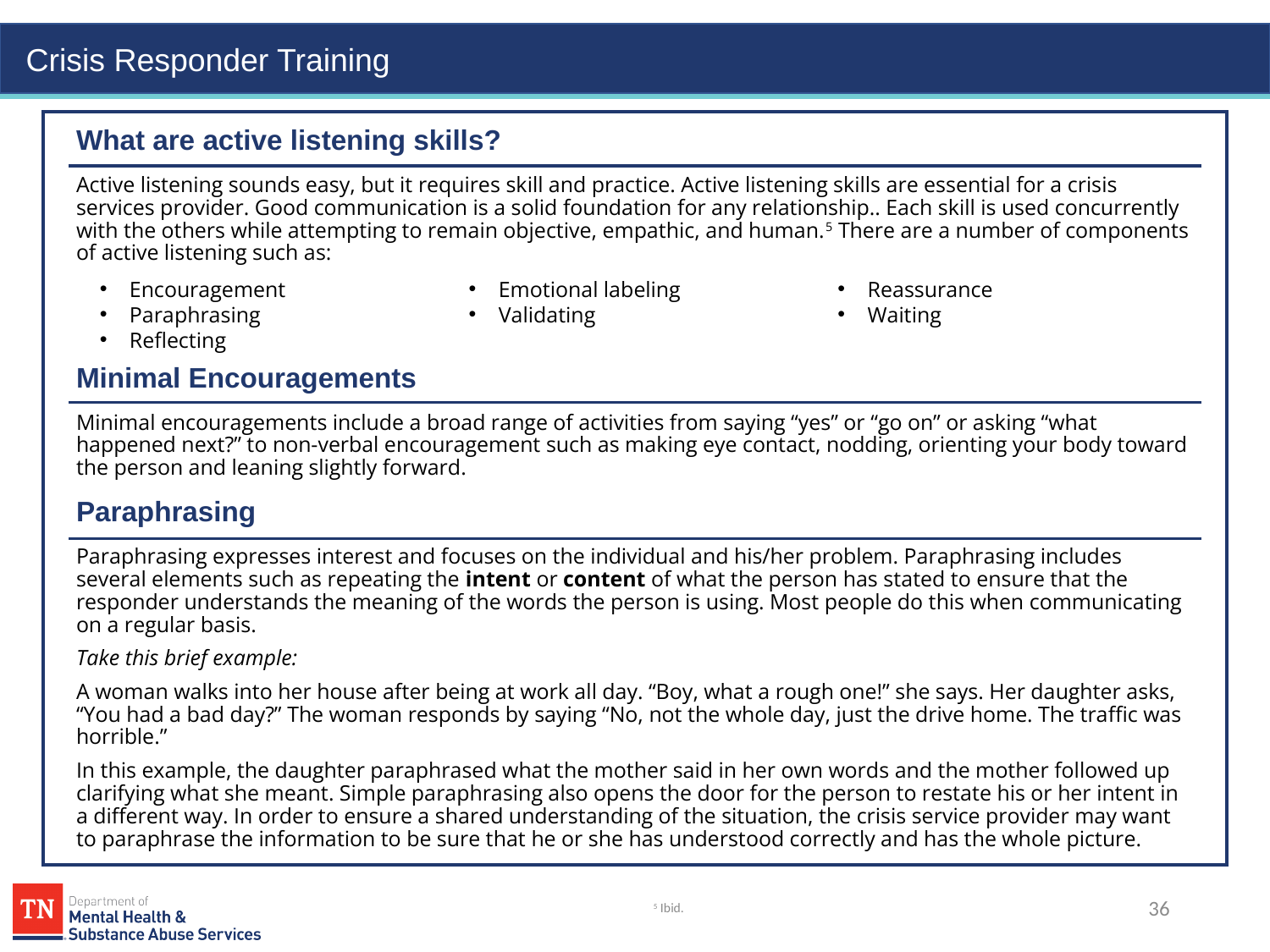

What are active listening skills?
Active listening sounds easy, but it requires skill and practice. Active listening skills are essential for a crisis services provider. Good communication is a solid foundation for any relationship.. Each skill is used concurrently with the others while attempting to remain objective, empathic, and human.5 There are a number of components of active listening such as:

Minimal Encouragements
Minimal encouragements include a broad range of activities from saying “yes” or “go on” or asking “what happened next?” to non-verbal encouragement such as making eye contact, nodding, orienting your body toward the person and leaning slightly forward.
Paraphrasing
Paraphrasing expresses interest and focuses on the individual and his/her problem. Paraphrasing includes several elements such as repeating the intent or content of what the person has stated to ensure that the responder understands the meaning of the words the person is using. Most people do this when communicating on a regular basis.
Take this brief example:
A woman walks into her house after being at work all day. “Boy, what a rough one!” she says. Her daughter asks, “You had a bad day?” The woman responds by saying “No, not the whole day, just the drive home. The traffic was horrible.”
In this example, the daughter paraphrased what the mother said in her own words and the mother followed up clarifying what she meant. Simple paraphrasing also opens the door for the person to restate his or her intent in a different way. In order to ensure a shared understanding of the situation, the crisis service provider may want to paraphrase the information to be sure that he or she has understood correctly and has the whole picture.
Encouragement
Paraphrasing
Reflecting
Emotional labeling
Validating

Reassurance
Waiting
36
5 Ibid.